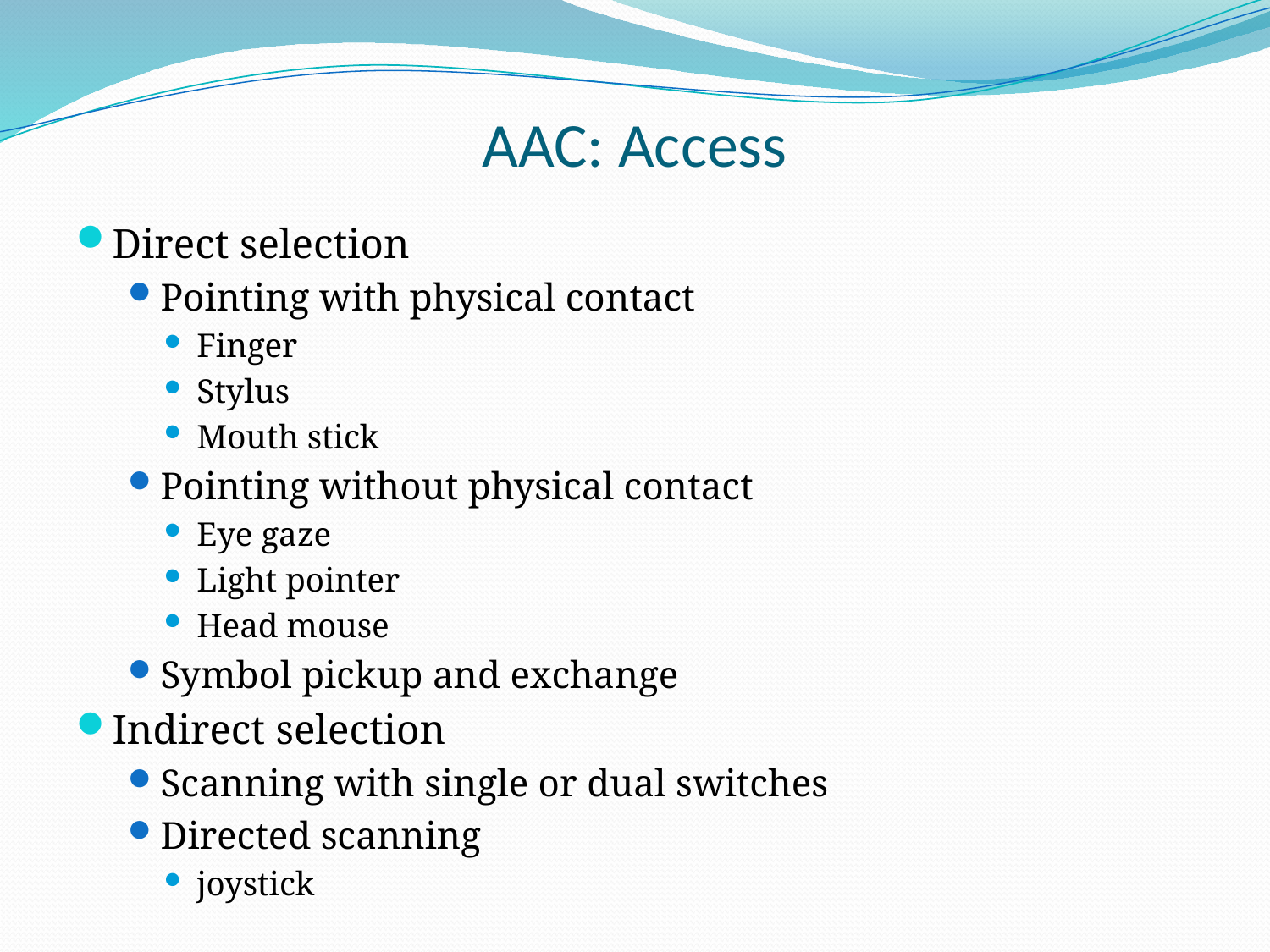

# AAC: Access
Direct selection
Pointing with physical contact
Finger
Stylus
Mouth stick
Pointing without physical contact
Eye gaze
Light pointer
Head mouse
Symbol pickup and exchange
Indirect selection
Scanning with single or dual switches
Directed scanning
joystick